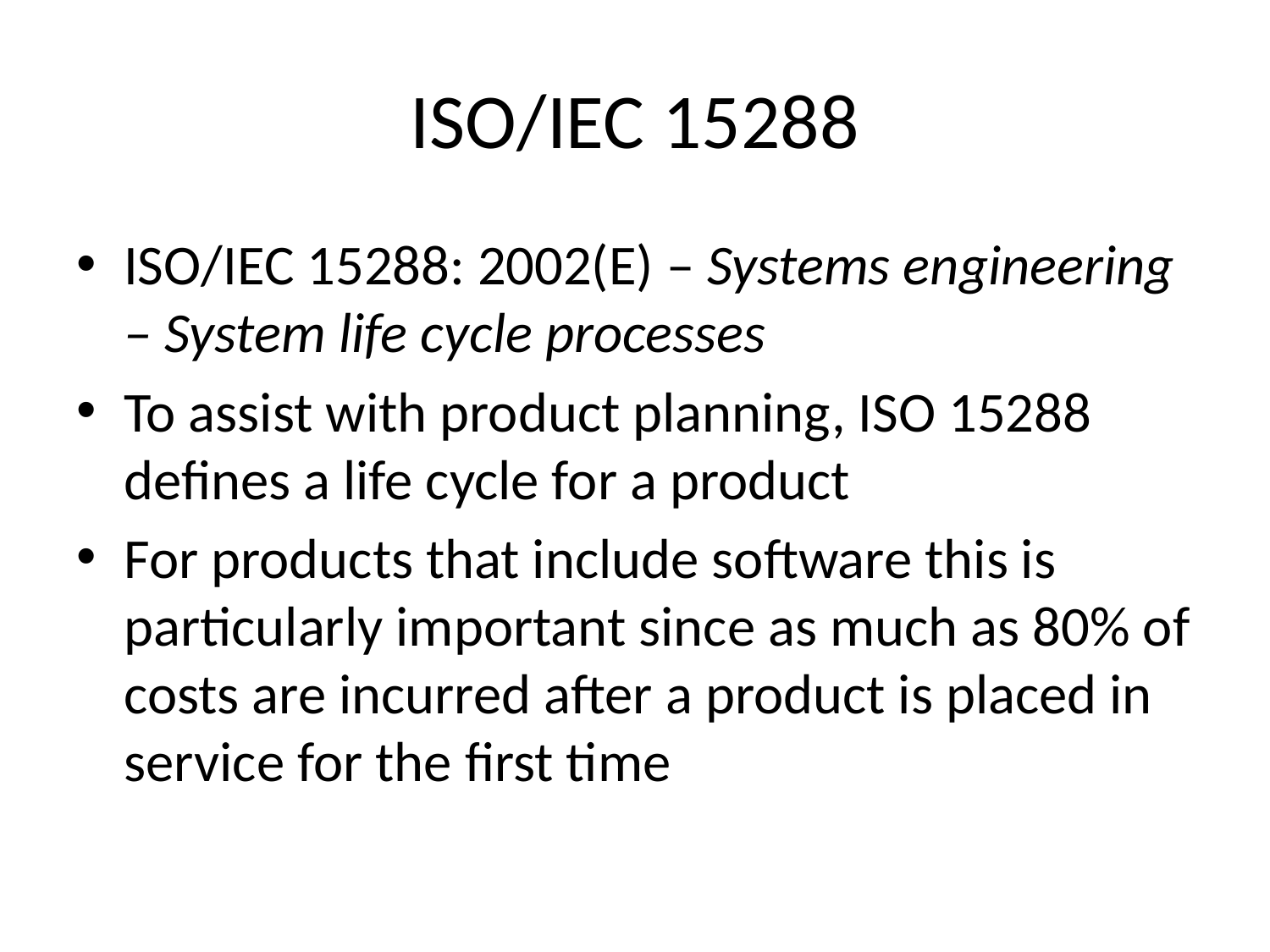

# ISO/IEC 15288
ISO/IEC 15288: 2002(E) – Systems engineering – System life cycle processes
To assist with product planning, ISO 15288 defines a life cycle for a product
For products that include software this is particularly important since as much as 80% of costs are incurred after a product is placed in service for the first time